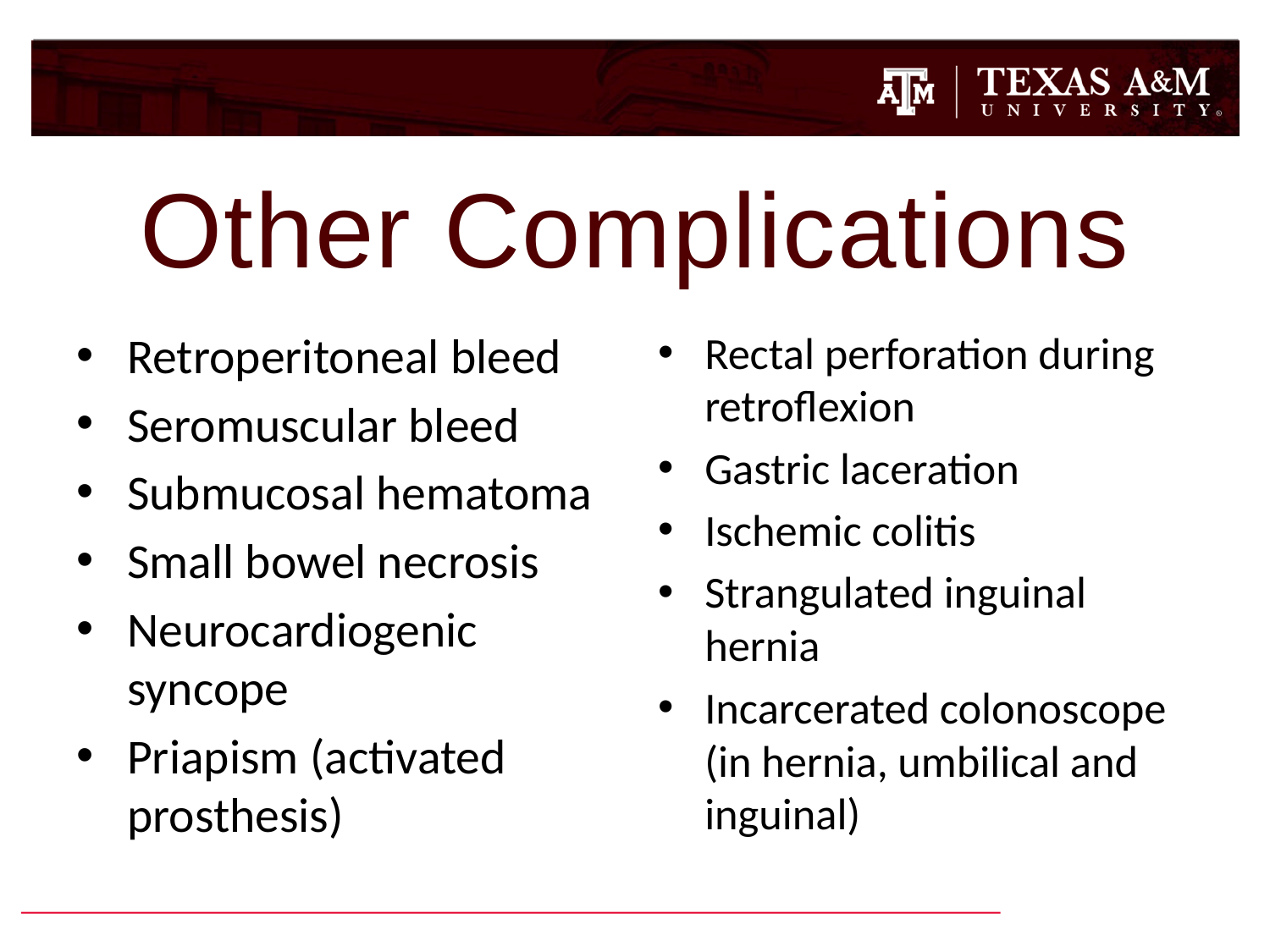

# Other Complications
Retroperitoneal bleed
Seromuscular bleed
Submucosal hematoma
Small bowel necrosis
Neurocardiogenic syncope
Priapism (activated prosthesis)
Rectal perforation during retroflexion
Gastric laceration
Ischemic colitis
Strangulated inguinal hernia
Incarcerated colonoscope (in hernia, umbilical and inguinal)